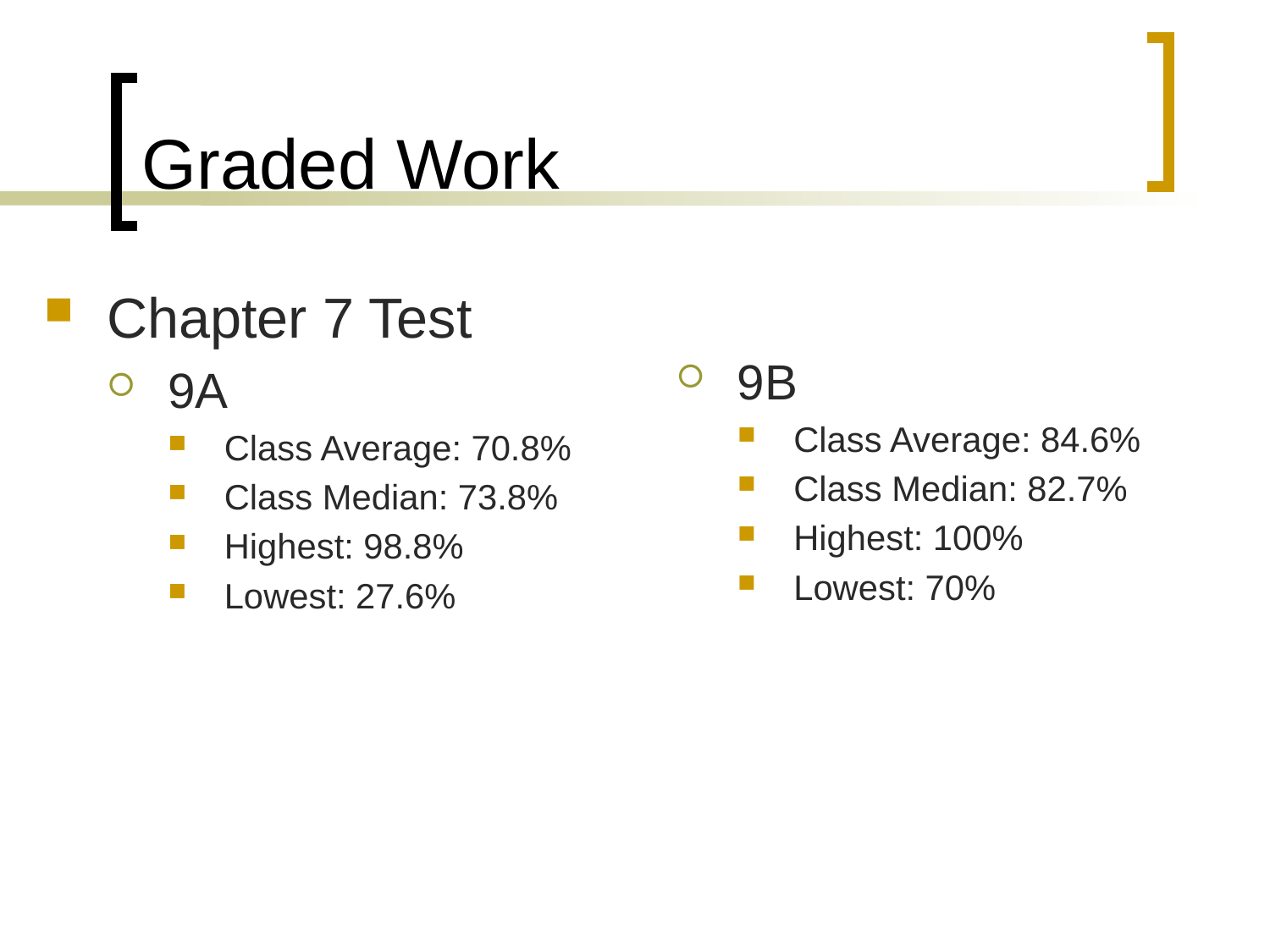

# Graded Work
Chapter 7 Test
9A
Class Average: 70.8%
Class Median: 73.8%
Highest: 98.8%
Lowest: 27.6%

9B
Class Average: 84.6%
Class Median: 82.7%
Highest: 100%
Lowest: 70%